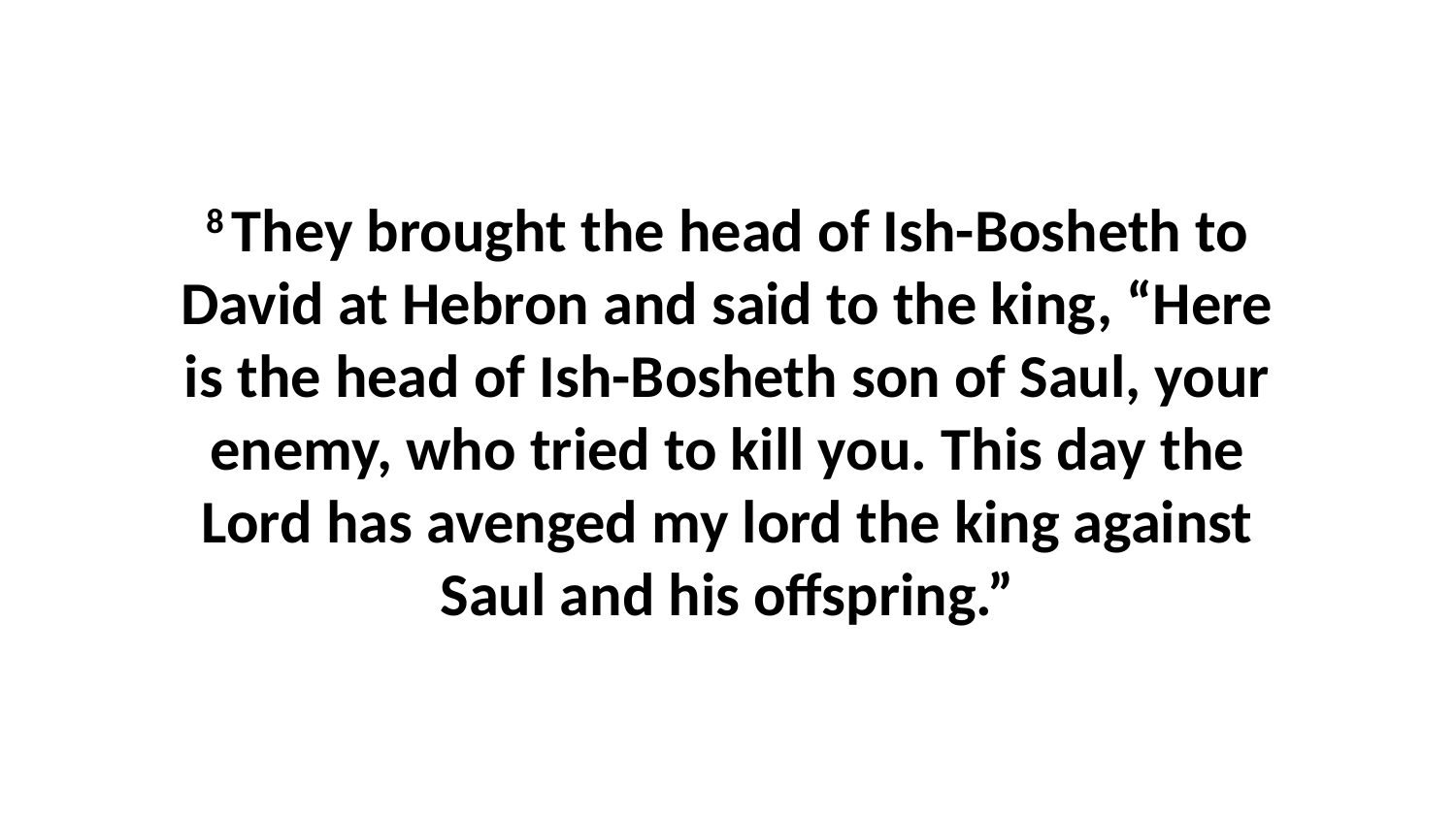

8 They brought the head of Ish-Bosheth to David at Hebron and said to the king, “Here is the head of Ish-Bosheth son of Saul, your enemy, who tried to kill you. This day the Lord has avenged my lord the king against Saul and his offspring.”